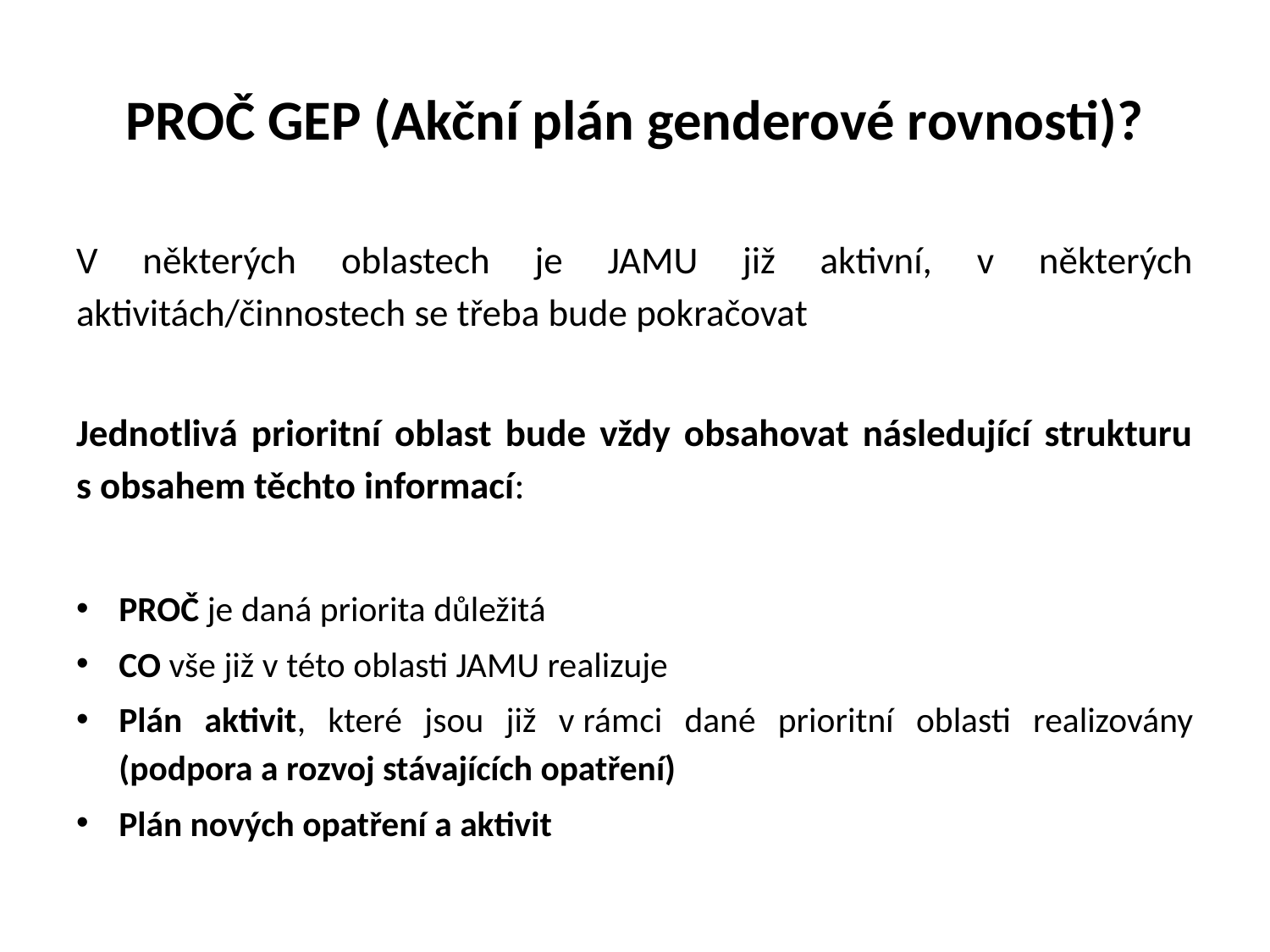

# PROČ GEP (Akční plán genderové rovnosti)?
V některých oblastech je JAMU již aktivní, v některých aktivitách/činnostech se třeba bude pokračovat

Jednotlivá prioritní oblast bude vždy obsahovat následující strukturu s obsahem těchto informací:

PROČ je daná priorita důležitá
CO vše již v této oblasti JAMU realizuje
Plán aktivit, které jsou již v rámci dané prioritní oblasti realizovány (podpora a rozvoj stávajících opatření)
Plán nových opatření a aktivit